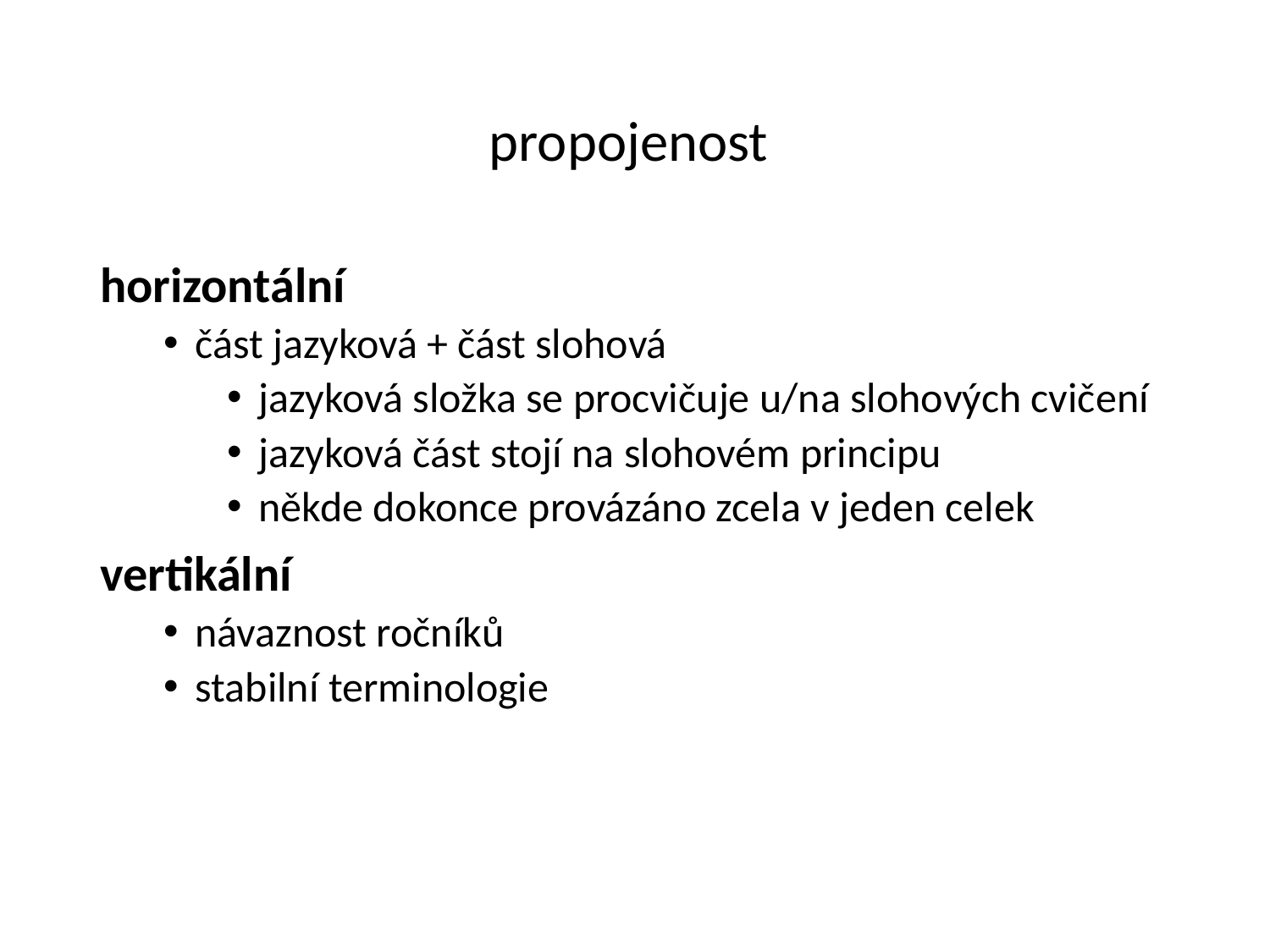

# propojenost
horizontální
část jazyková + část slohová
jazyková složka se procvičuje u/na slohových cvičení
jazyková část stojí na slohovém principu
někde dokonce provázáno zcela v jeden celek
vertikální
návaznost ročníků
stabilní terminologie